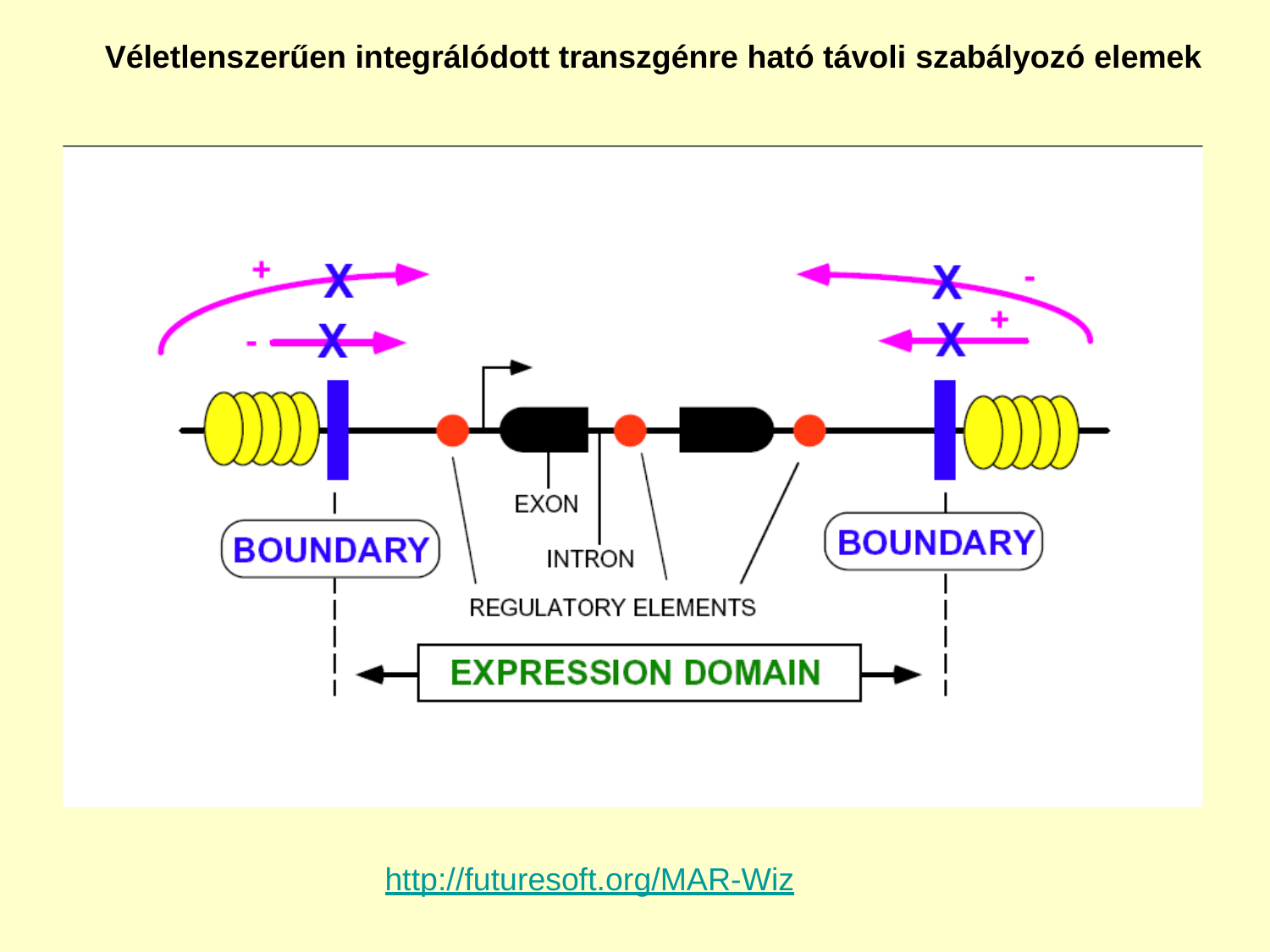

# Véletlenszerűen integrálódott transzgénre ható távoli szabályozó elemek

http://futuresoft.org/MAR-Wiz